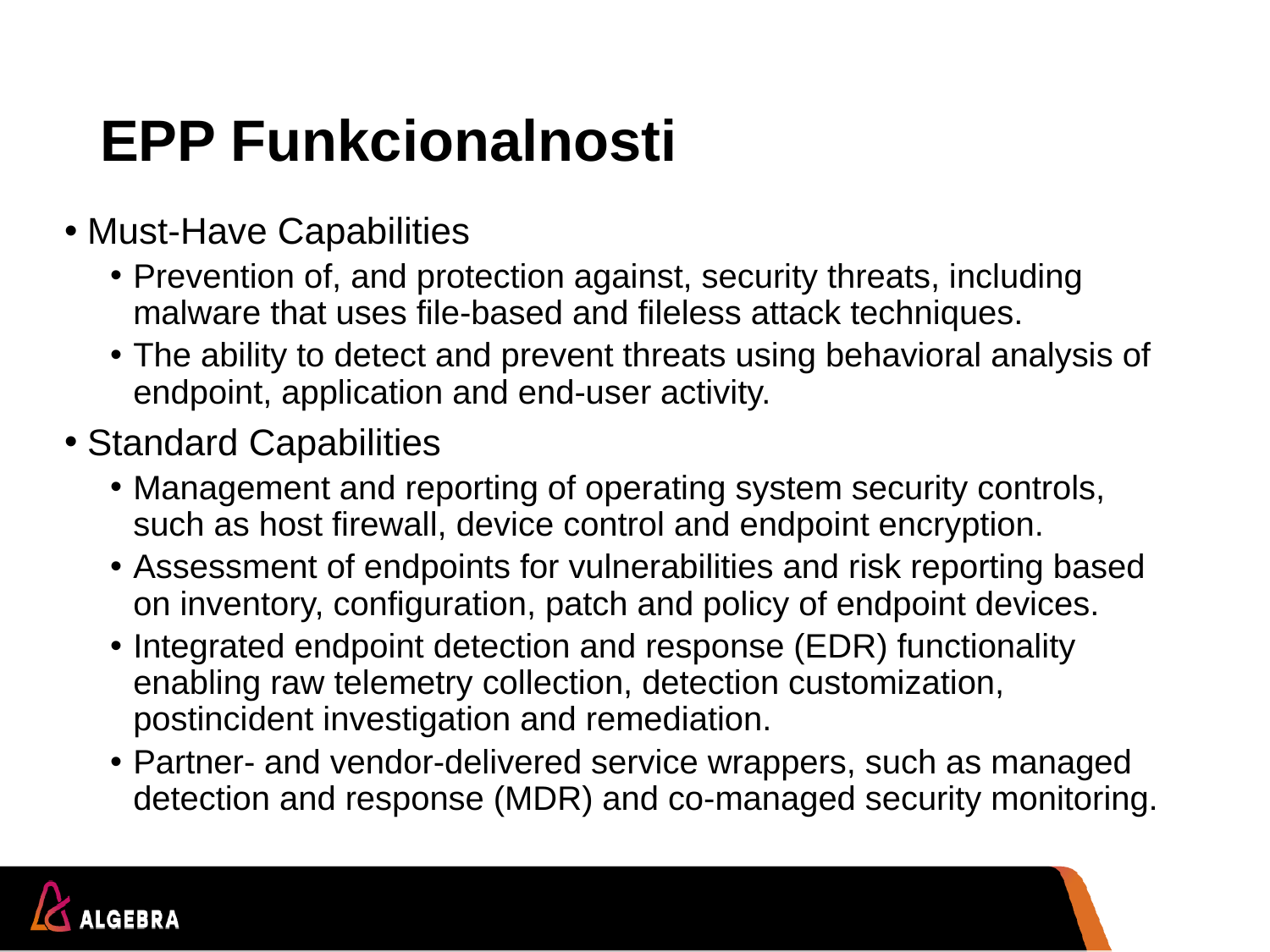

# EPP Funkcionalnosti
Must-Have Capabilities
Prevention of, and protection against, security threats, including malware that uses file-based and fileless attack techniques.
The ability to detect and prevent threats using behavioral analysis of endpoint, application and end-user activity.
Standard Capabilities
Management and reporting of operating system security controls, such as host firewall, device control and endpoint encryption.
Assessment of endpoints for vulnerabilities and risk reporting based on inventory, configuration, patch and policy of endpoint devices.
Integrated endpoint detection and response (EDR) functionality enabling raw telemetry collection, detection customization, postincident investigation and remediation.
Partner- and vendor-delivered service wrappers, such as managed detection and response (MDR) and co-managed security monitoring.